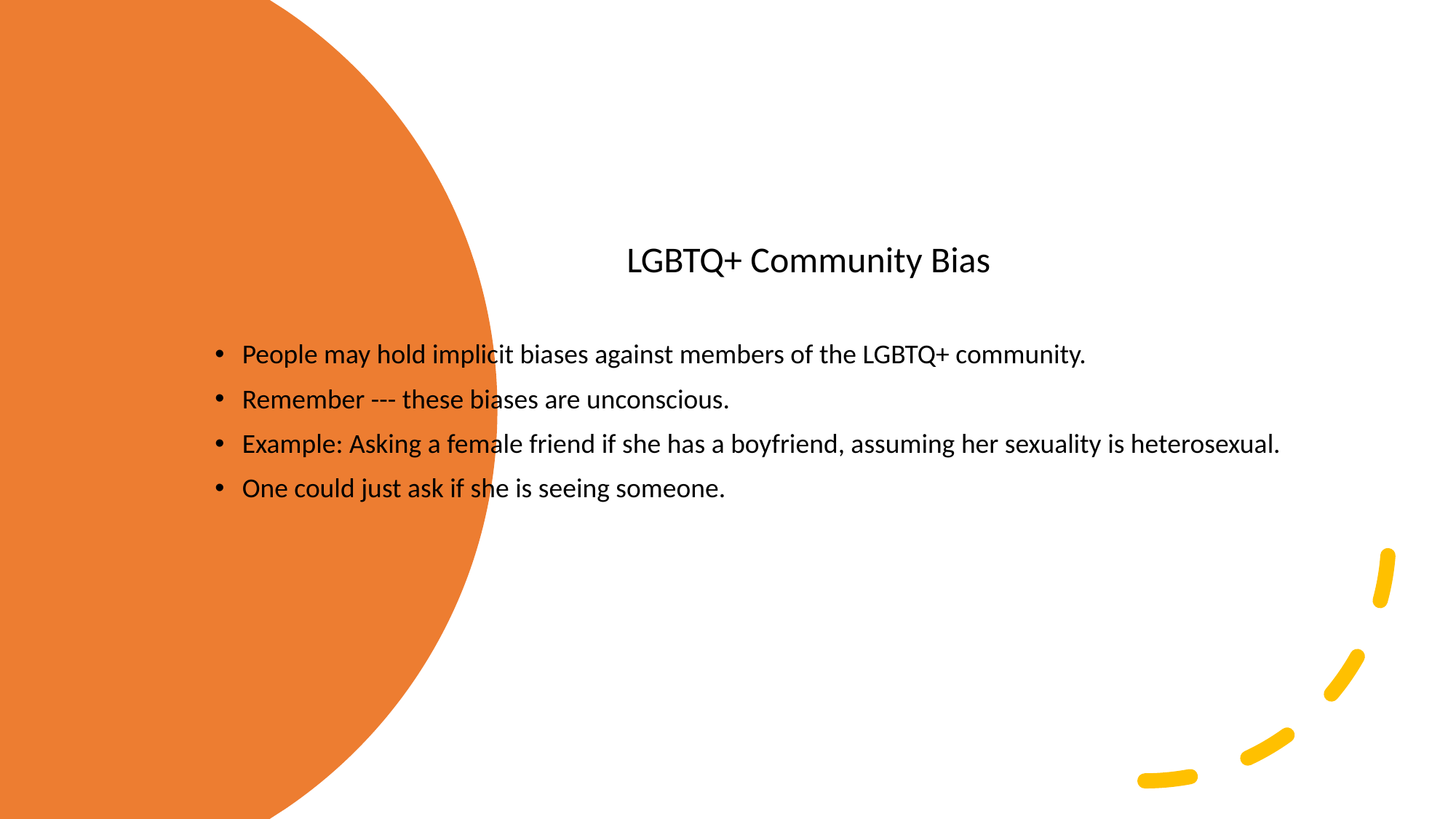

LGBTQ+ Community Bias

People may hold implicit biases against members of the LGBTQ+ community.
Remember --- these biases are unconscious.
Example: Asking a female friend if she has a boyfriend, assuming her sexuality is heterosexual.
One could just ask if she is seeing someone.